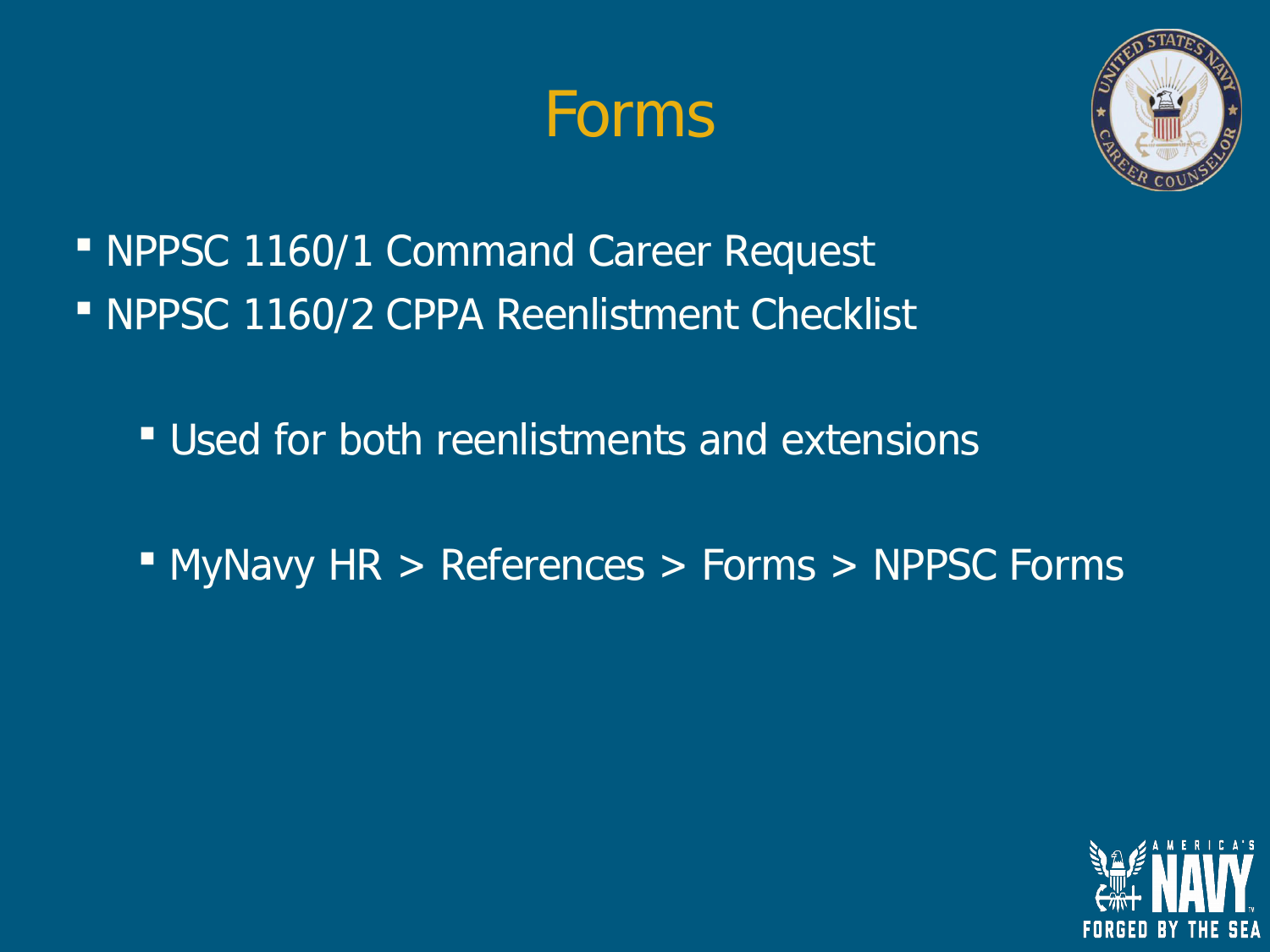

# Forms
NPPSC 1160/1 Command Career Request
NPPSC 1160/2 CPPA Reenlistment Checklist

Used for both reenlistments and extensions

MyNavy HR > References > Forms > NPPSC Forms